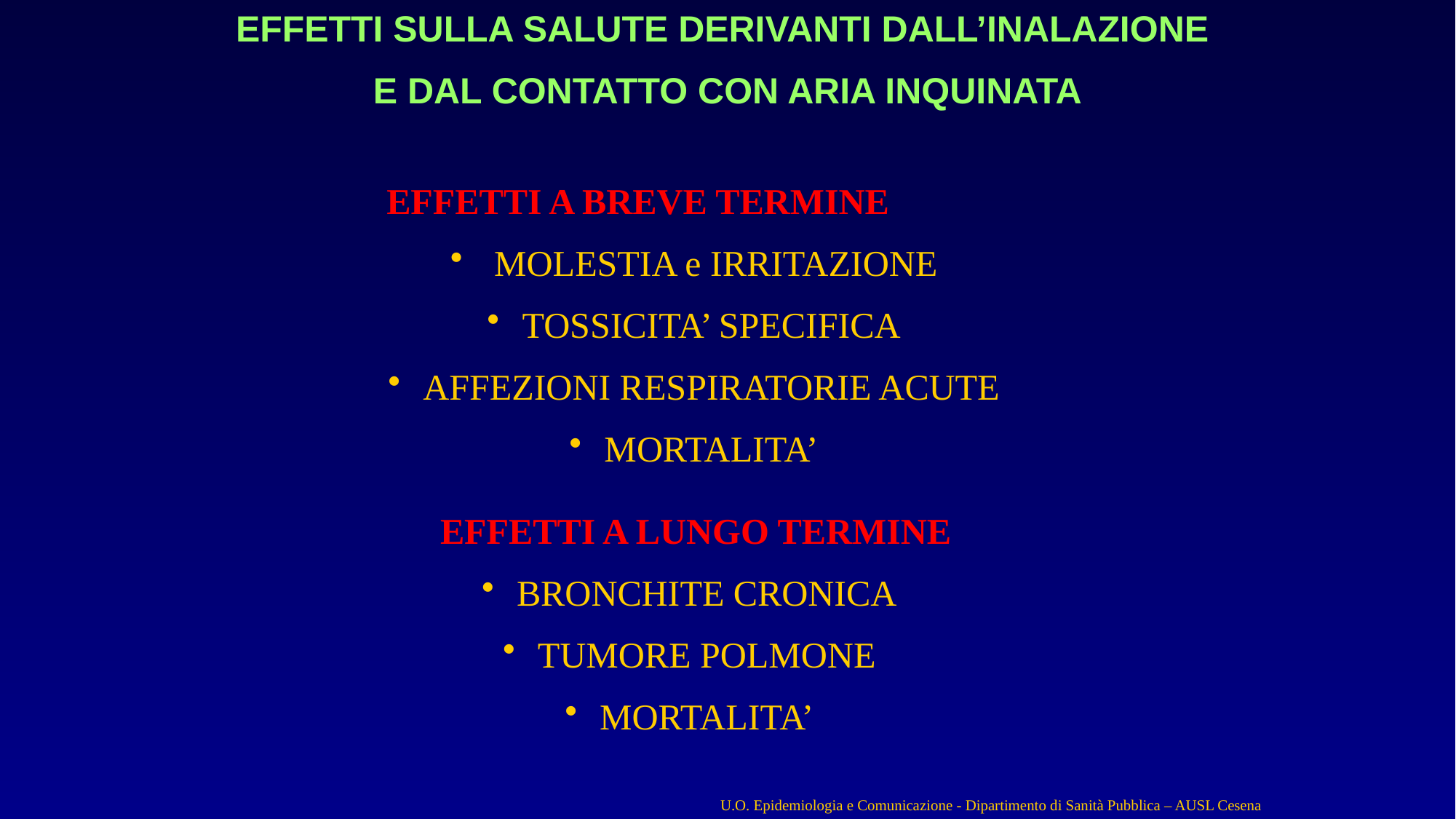

EFFETTI SULLA SALUTE DERIVANTI DALL’INALAZIONE
E DAL CONTATTO CON ARIA INQUINATA

   EFFETTI A BREVE TERMINE
  MOLESTIA e IRRITAZIONE
 TOSSICITA’ SPECIFICA
 AFFEZIONI RESPIRATORIE ACUTE
 MORTALITA’
EFFETTI A LUNGO TERMINE
 BRONCHITE CRONICA
 TUMORE POLMONE
 MORTALITA’

U.O. Epidemiologia e Comunicazione - Dipartimento di Sanità Pubblica – AUSL Cesena